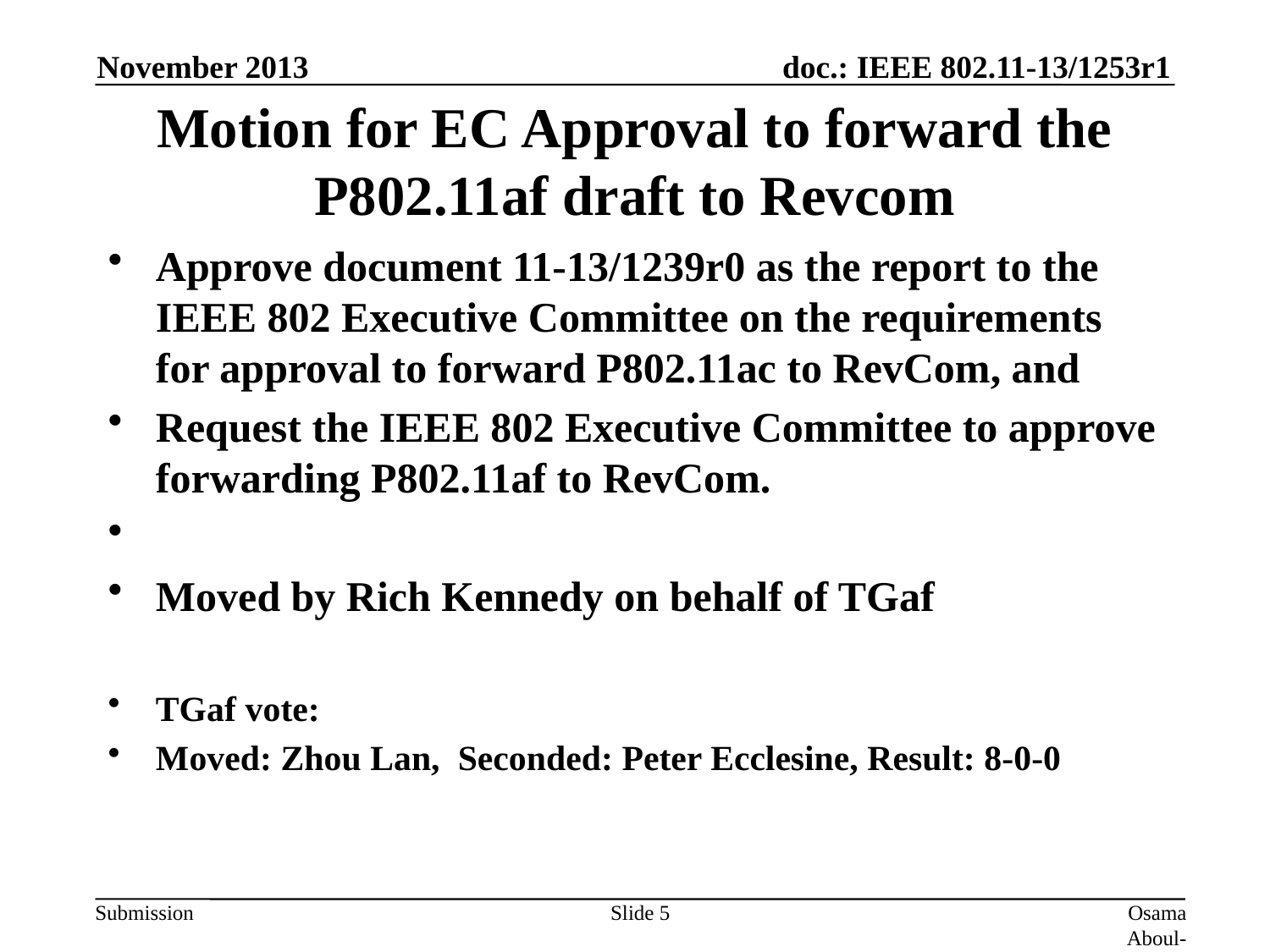

November 2013
# Motion for EC Approval to forward the P802.11af draft to Revcom
Approve document 11-13/1239r0 as the report to the IEEE 802 Executive Committee on the requirements for approval to forward P802.11ac to RevCom, and
Request the IEEE 802 Executive Committee to approve forwarding P802.11af to RevCom.

Moved by Rich Kennedy on behalf of TGaf

TGaf vote:
Moved: Zhou Lan,  Seconded: Peter Ecclesine, Result: 8-0-0
Slide 5
Osama Aboul-Magd (Huawei Technologies)